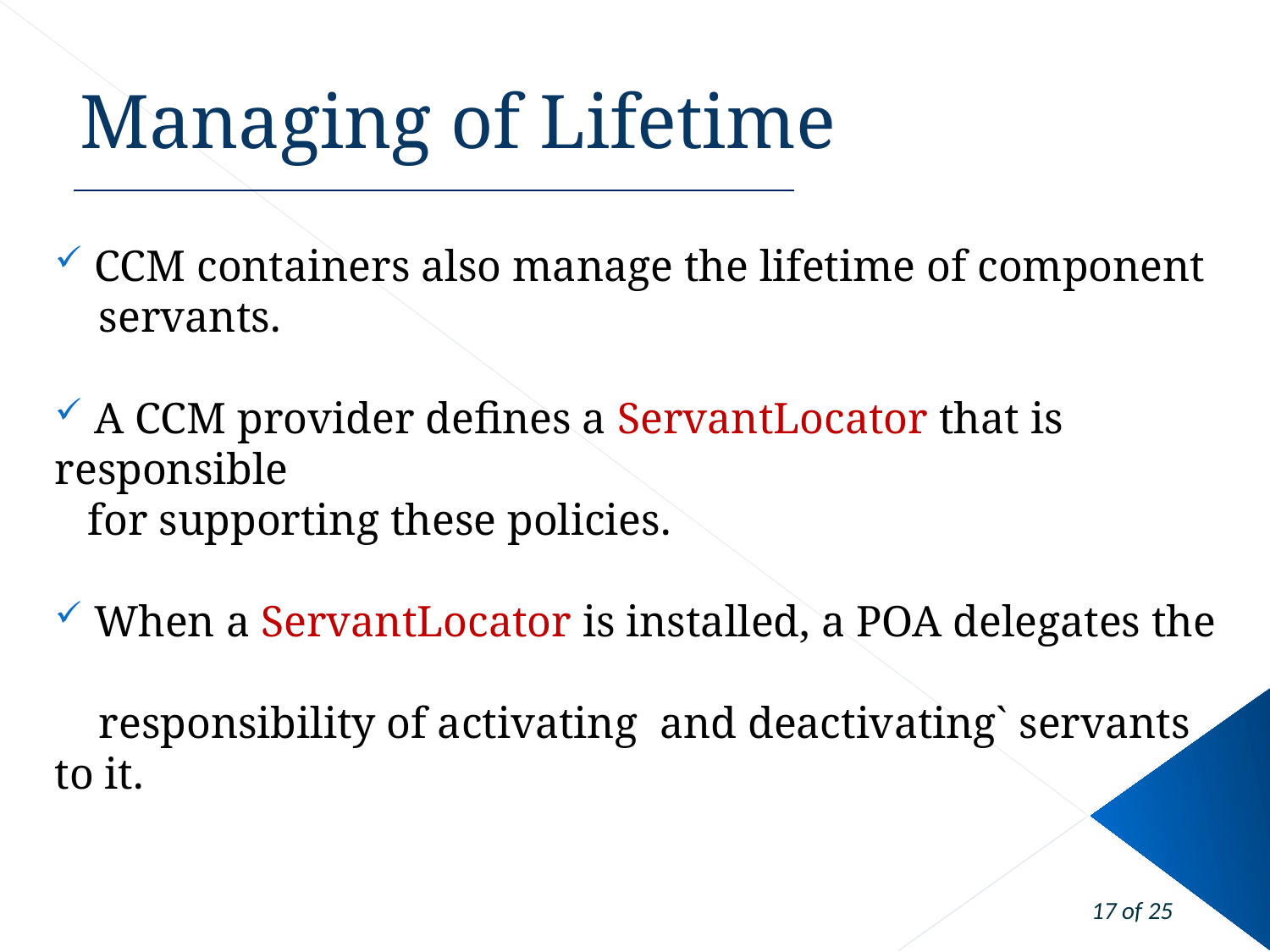

# Managing of Lifetime
 CCM containers also manage the lifetime of component
    servants.

 A CCM provider defines a ServantLocator that is responsible
   for supporting these policies.

 When a ServantLocator is installed, a POA delegates the
    responsibility of activating  and deactivating` servants to it.